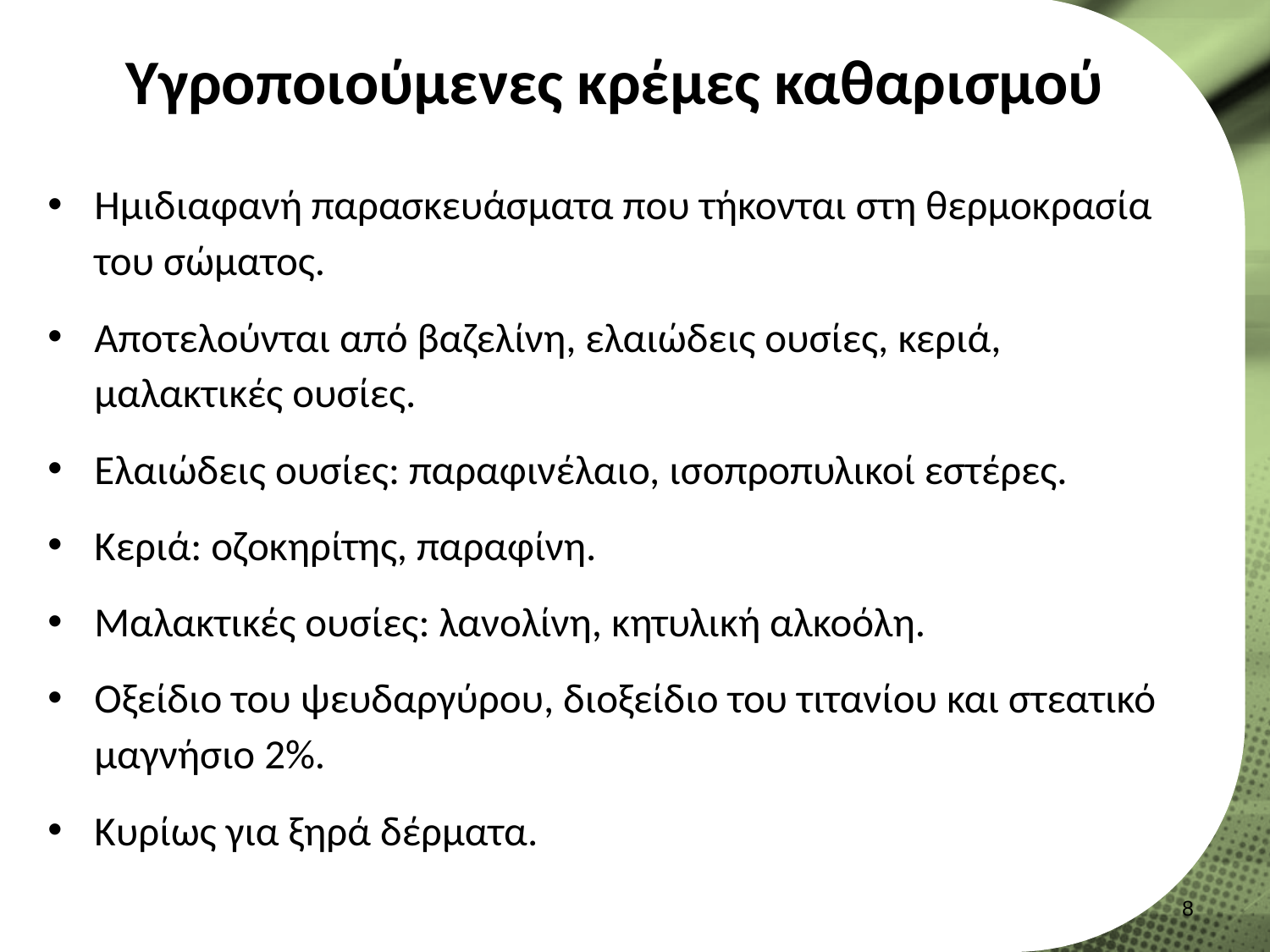

# Υγροποιούμενες κρέμες καθαρισμού
Ημιδιαφανή παρασκευάσματα που τήκονται στη θερμοκρασία του σώματος.
Αποτελούνται από βαζελίνη, ελαιώδεις ουσίες, κεριά, μαλακτικές ουσίες.
Ελαιώδεις ουσίες: παραφινέλαιο, ισοπροπυλικοί εστέρες.
Κεριά: οζοκηρίτης, παραφίνη.
Μαλακτικές ουσίες: λανολίνη, κητυλική αλκοόλη.
Οξείδιο του ψευδαργύρου, διοξείδιο του τιτανίου και στεατικό μαγνήσιο 2%.
Κυρίως για ξηρά δέρματα.

8